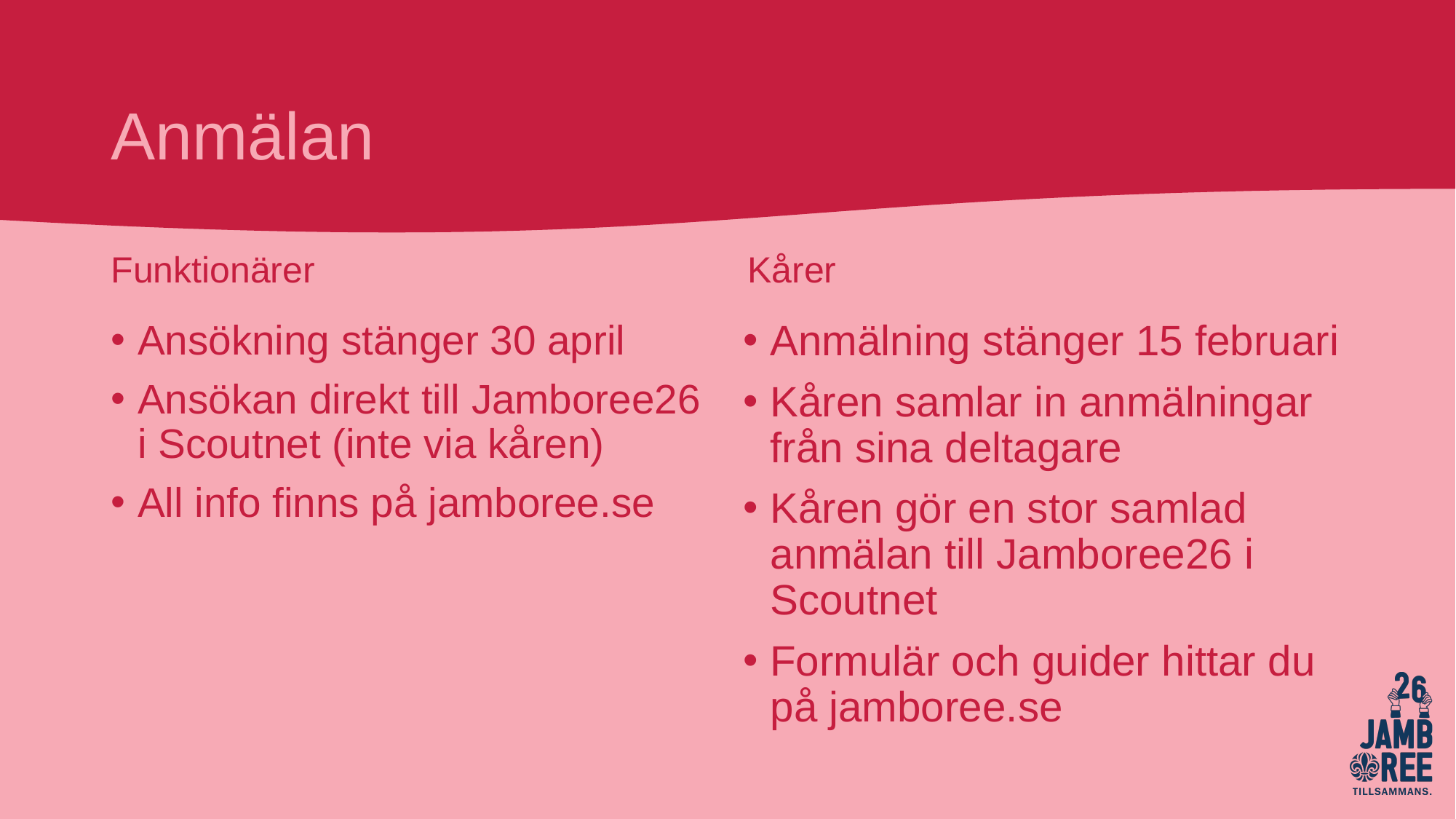

# Anmälan
Funktionärer
Kårer
Ansökning stänger 30 april
Ansökan direkt till Jamboree26 i Scoutnet (inte via kåren)
All info finns på jamboree.se

Anmälning stänger 15 februari
Kåren samlar in anmälningar från sina deltagare
Kåren gör en stor samlad anmälan till Jamboree26 i Scoutnet
Formulär och guider hittar du på jamboree.se